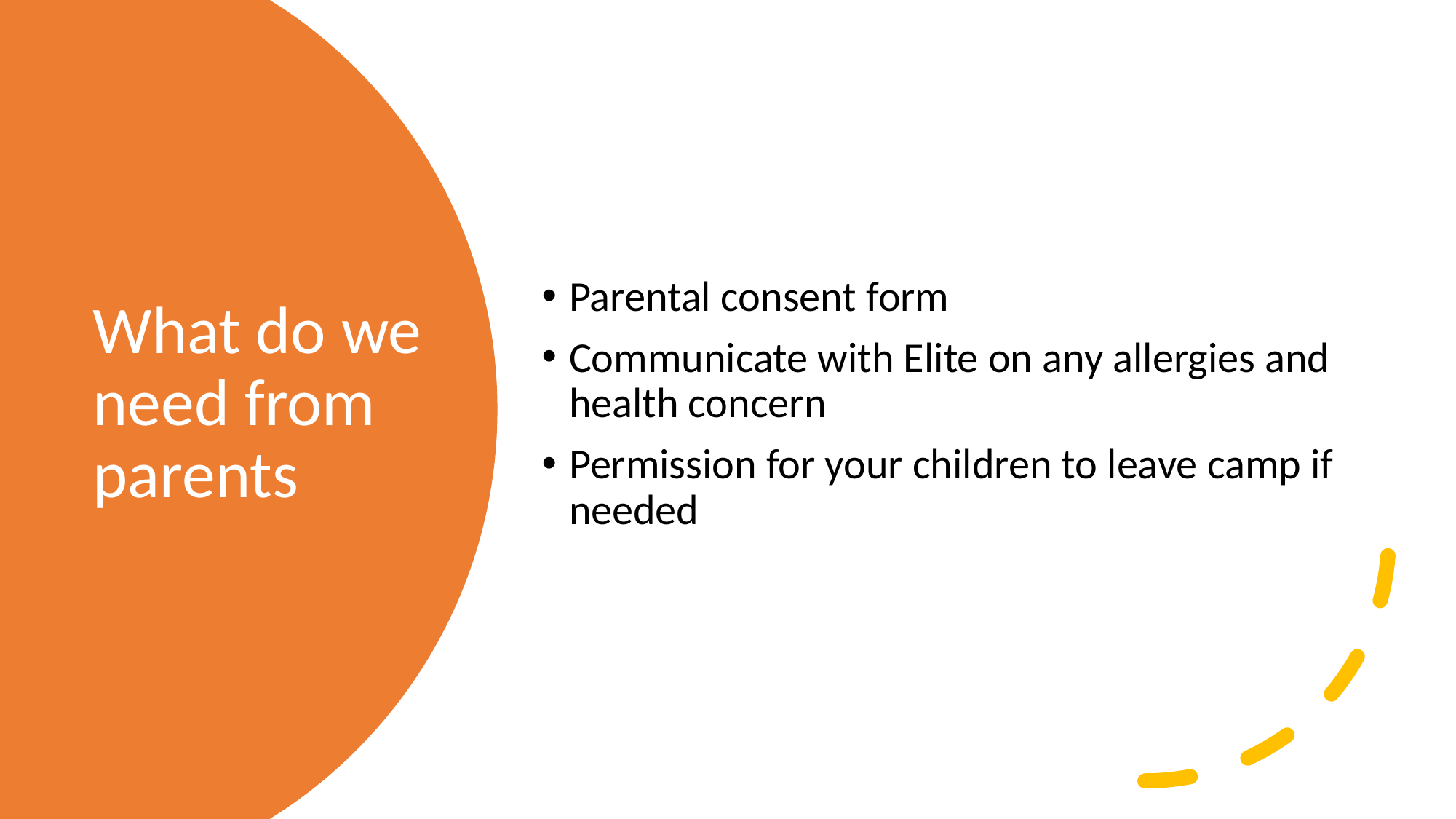

Parental consent form
Communicate with Elite on any allergies and health concern
Permission for your children to leave camp if needed
# What do we need from parents